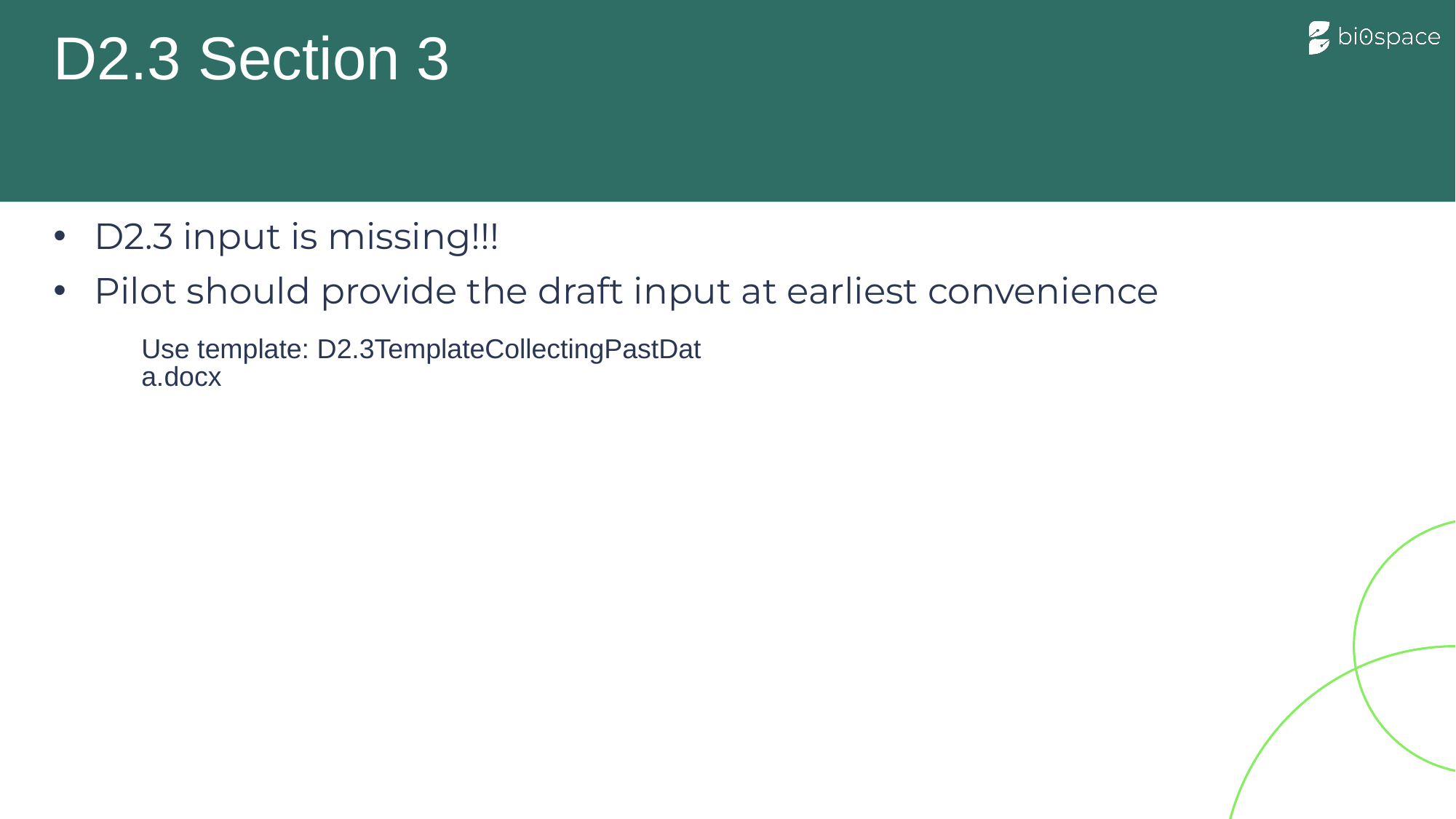

# D2.3 Section 3
D2.3 input is missing!!!
Pilot should provide the draft input at earliest convenience

Use template: D2.3TemplateCollectingPastData.docx